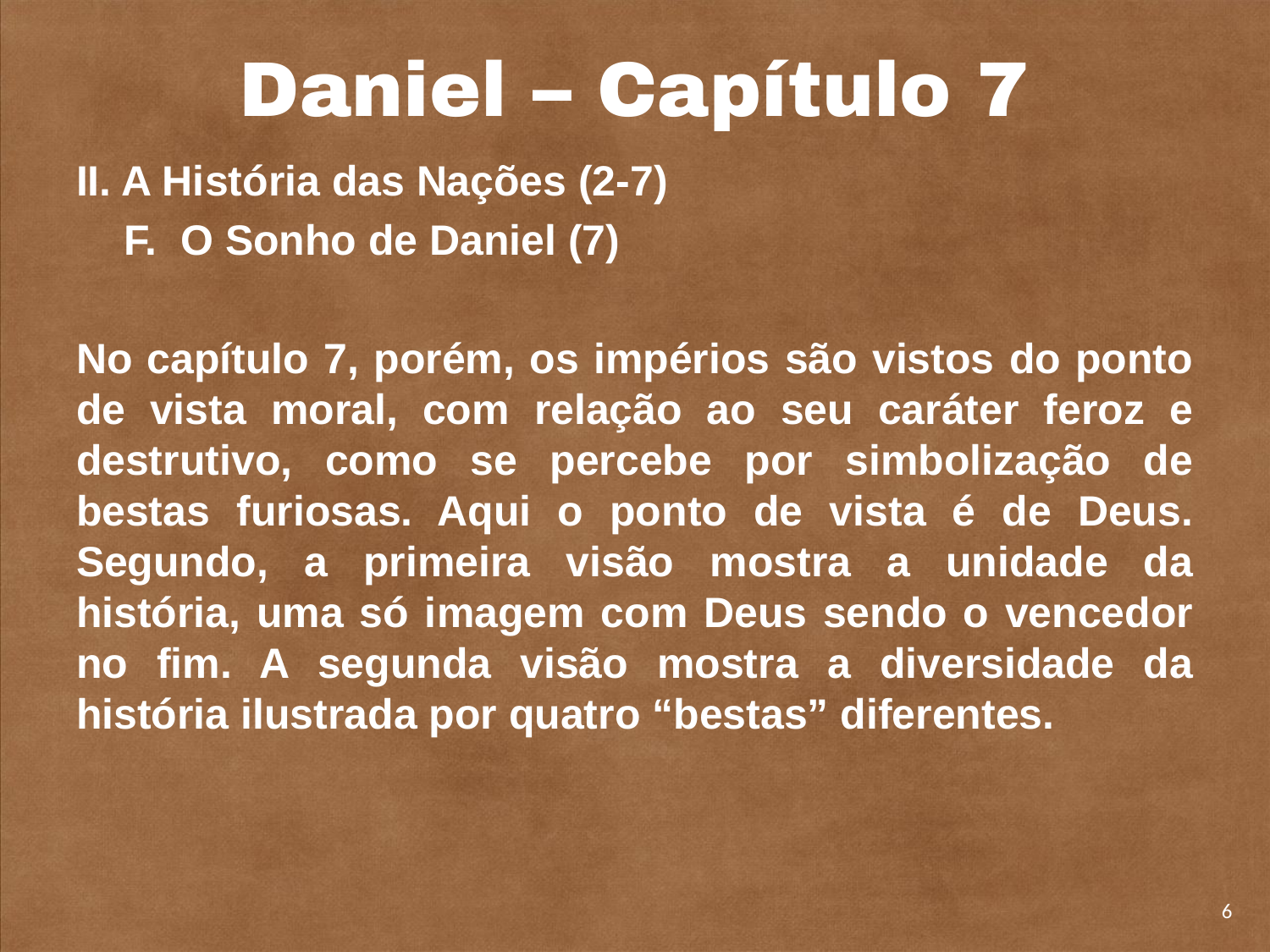

# Daniel – Capítulo 7
II. A História das Nações (2-7)
	F.  O Sonho de Daniel (7)

No capítulo 7, porém, os impérios são vistos do ponto de vista moral, com relação ao seu caráter feroz e destrutivo, como se percebe por simbolização de bestas furiosas. Aqui o ponto de vista é de Deus. Segundo, a primeira visão mostra a unidade da história, uma só imagem com Deus sendo o vencedor no fim. A segunda visão mostra a diversidade da história ilustrada por quatro “bestas” diferentes.
6